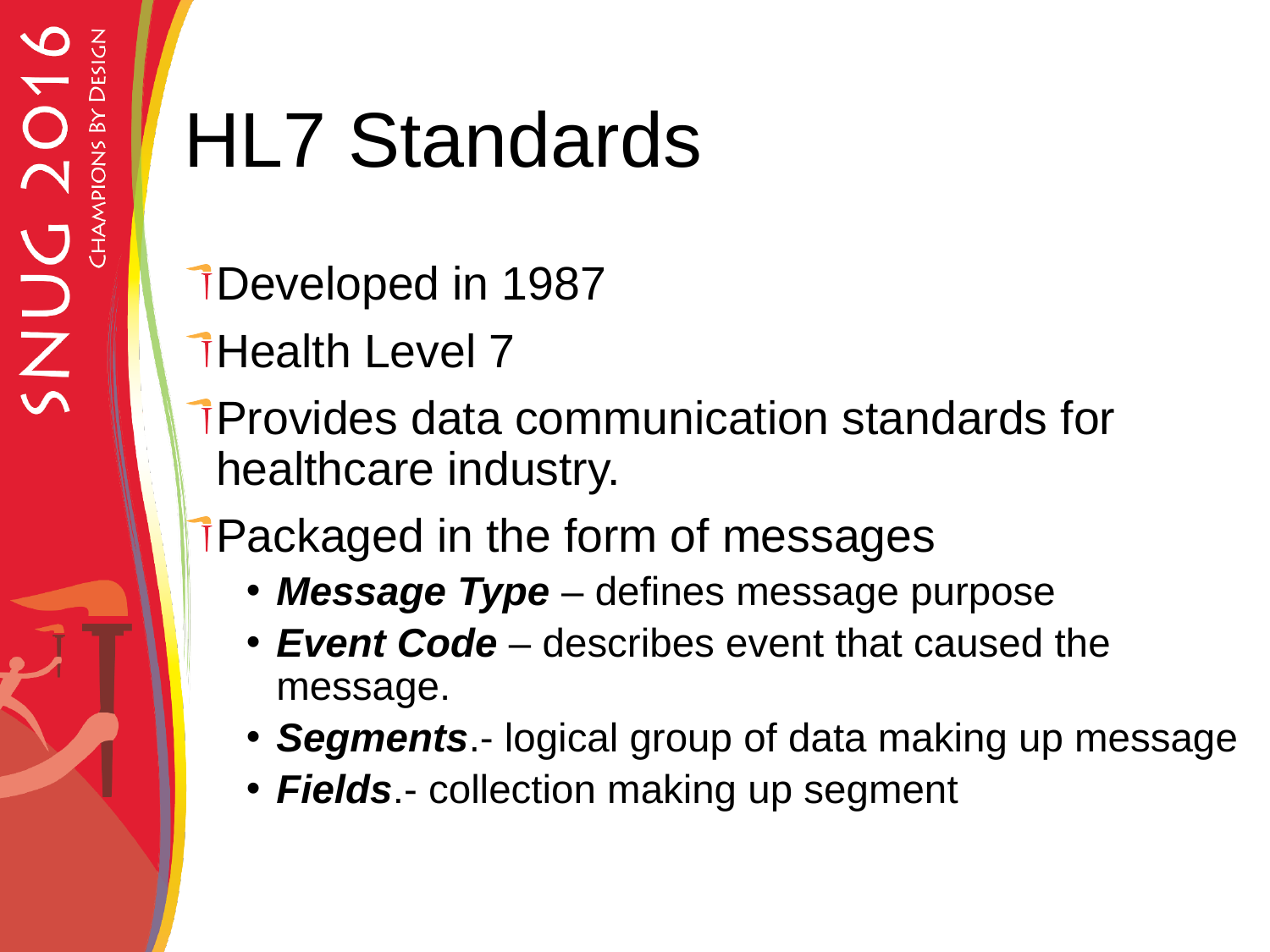

# HL7 Standards
Developed in 1987
Health Level 7
Provides data communication standards for healthcare industry.
Packaged in the form of messages
Message Type – defines message purpose
Event Code – describes event that caused the message.
Segments.- logical group of data making up message
Fields.- collection making up segment